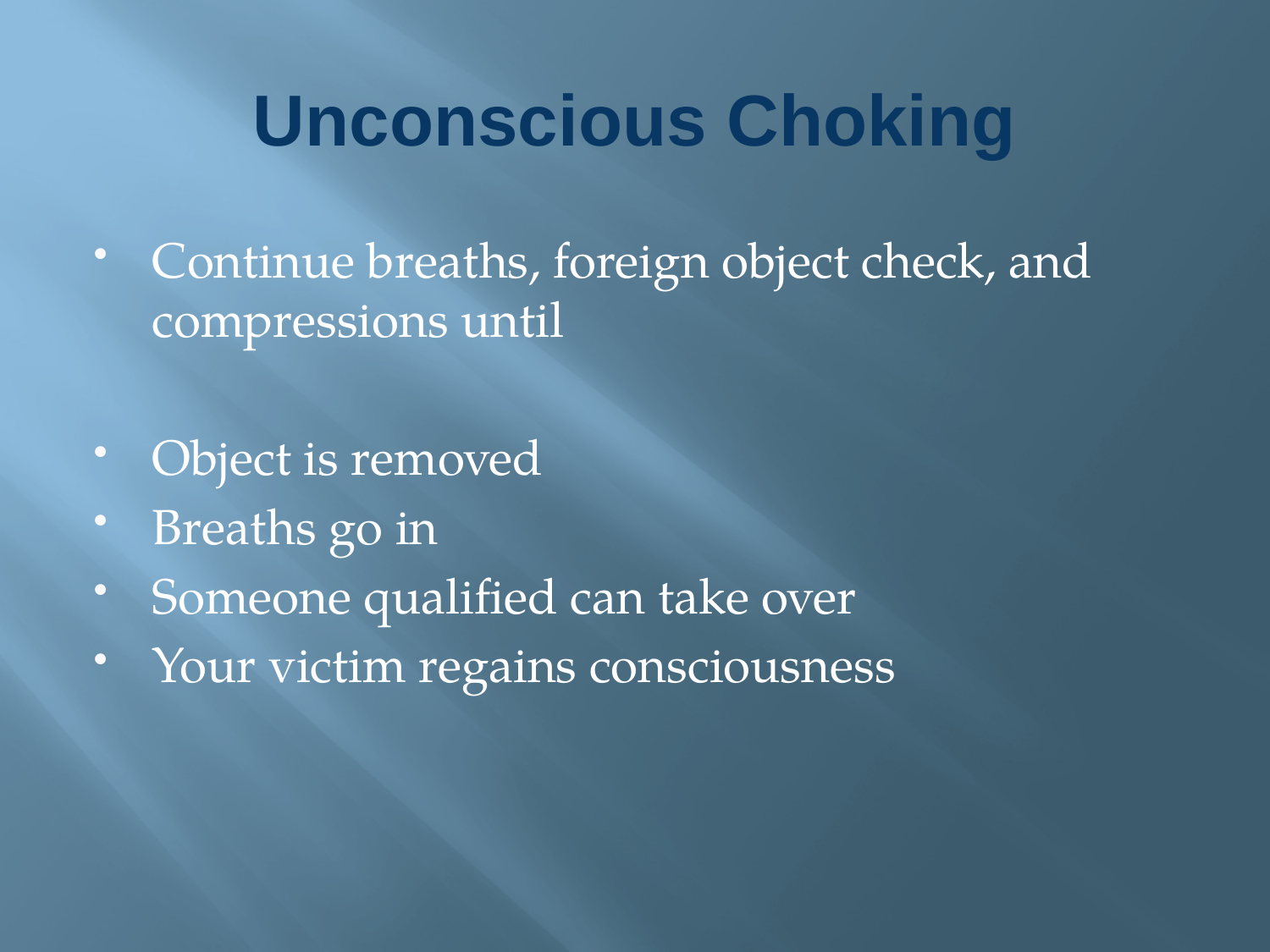

# Unconscious Choking
Continue breaths, foreign object check, and compressions until

Object is removed
Breaths go in
Someone qualified can take over
Your victim regains consciousness